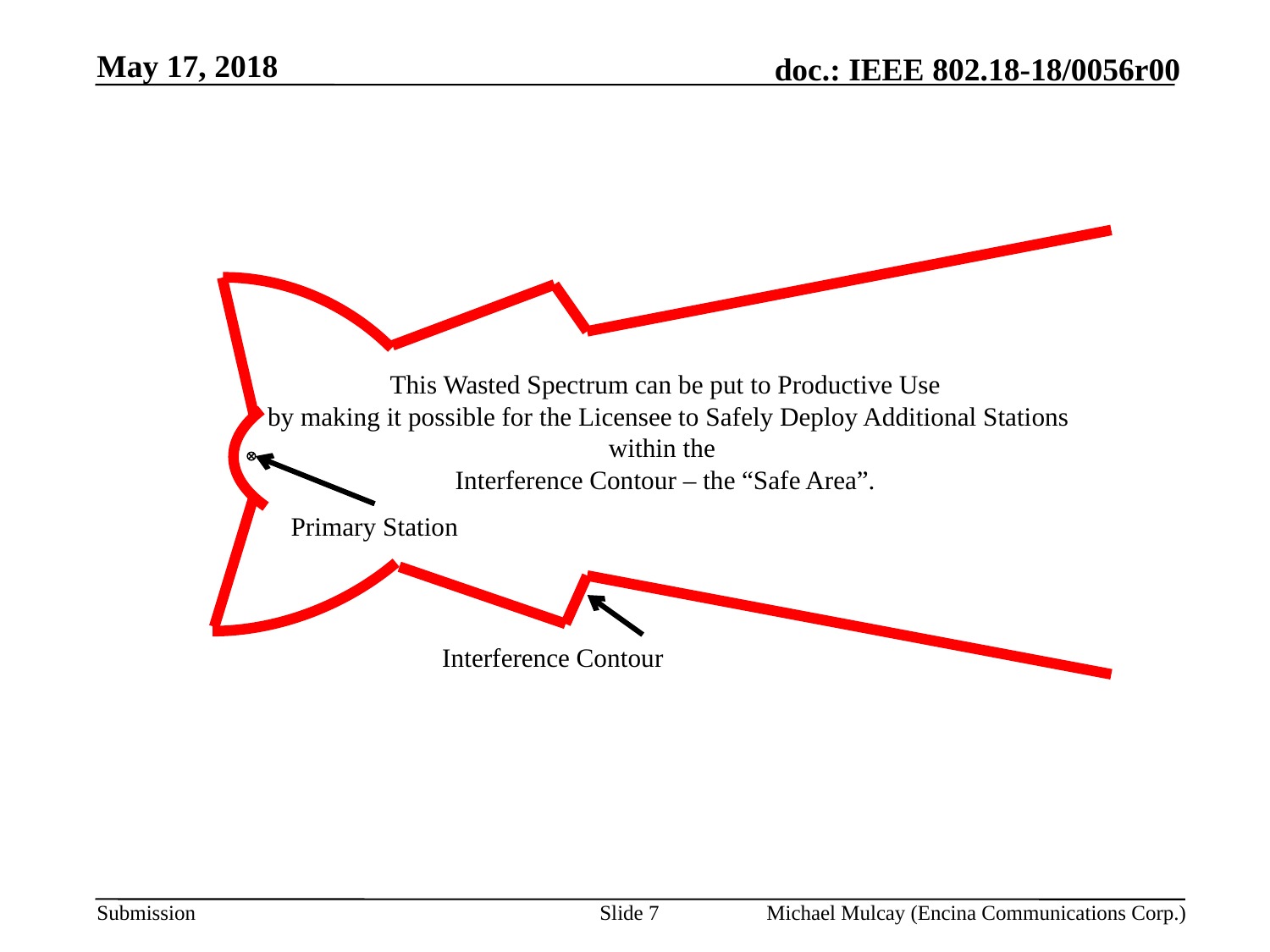

May 17, 2018
Linear Distance Plot of the Interference Contour
FCC Category A Antenna

This Wasted Spectrum can be put to Productive Use
 by making it possible for the Licensee to Safely Deploy Additional Stations within the
Interference Contour – the “Safe Area”.

Primary Station
Interference Contour
Slide 7
Michael Mulcay (Encina Communications Corp.)